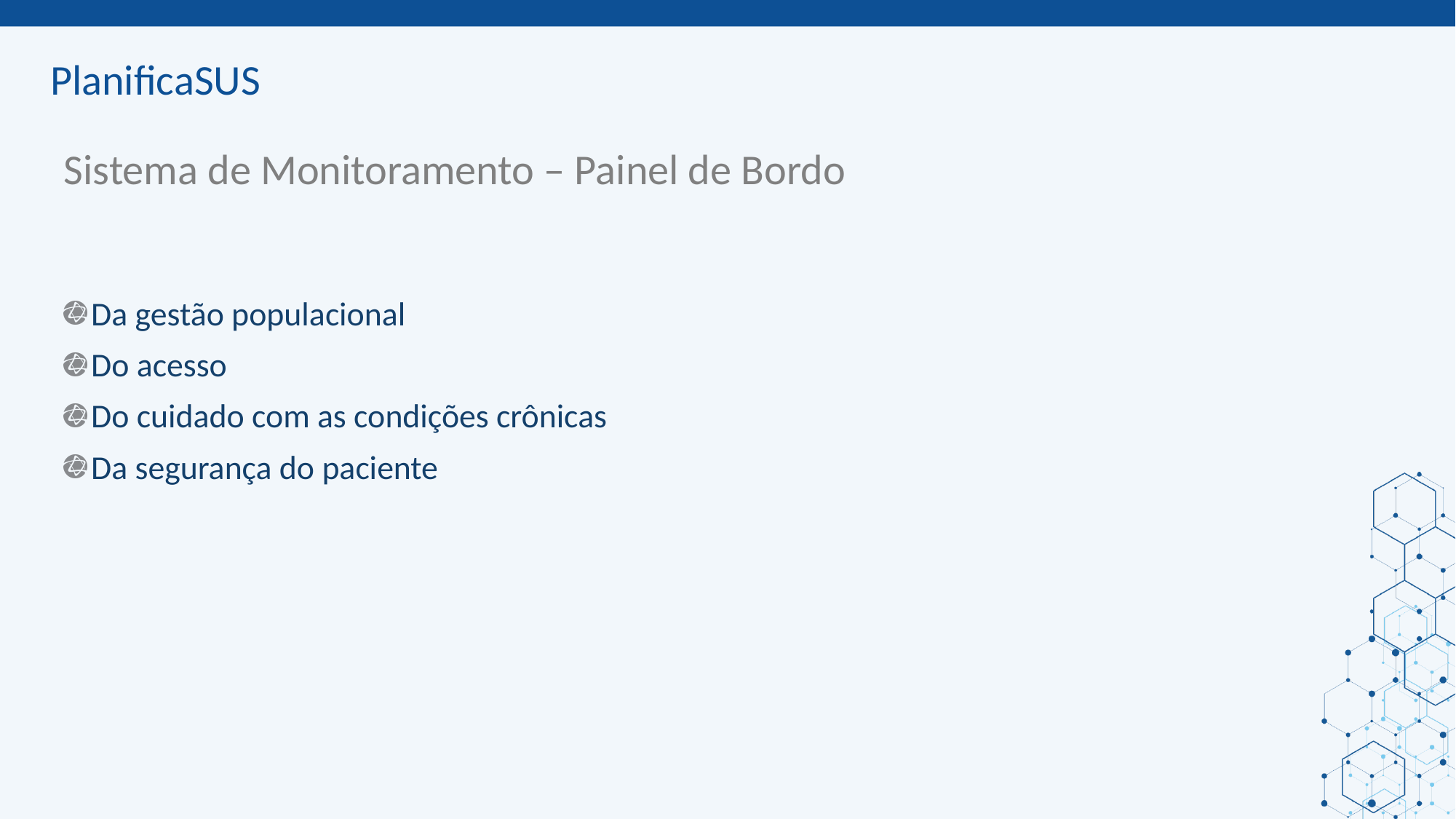

# Sistema de Monitoramento – Painel de Bordo
Da gestão populacional
Do acesso
Do cuidado com as condições crônicas
Da segurança do paciente